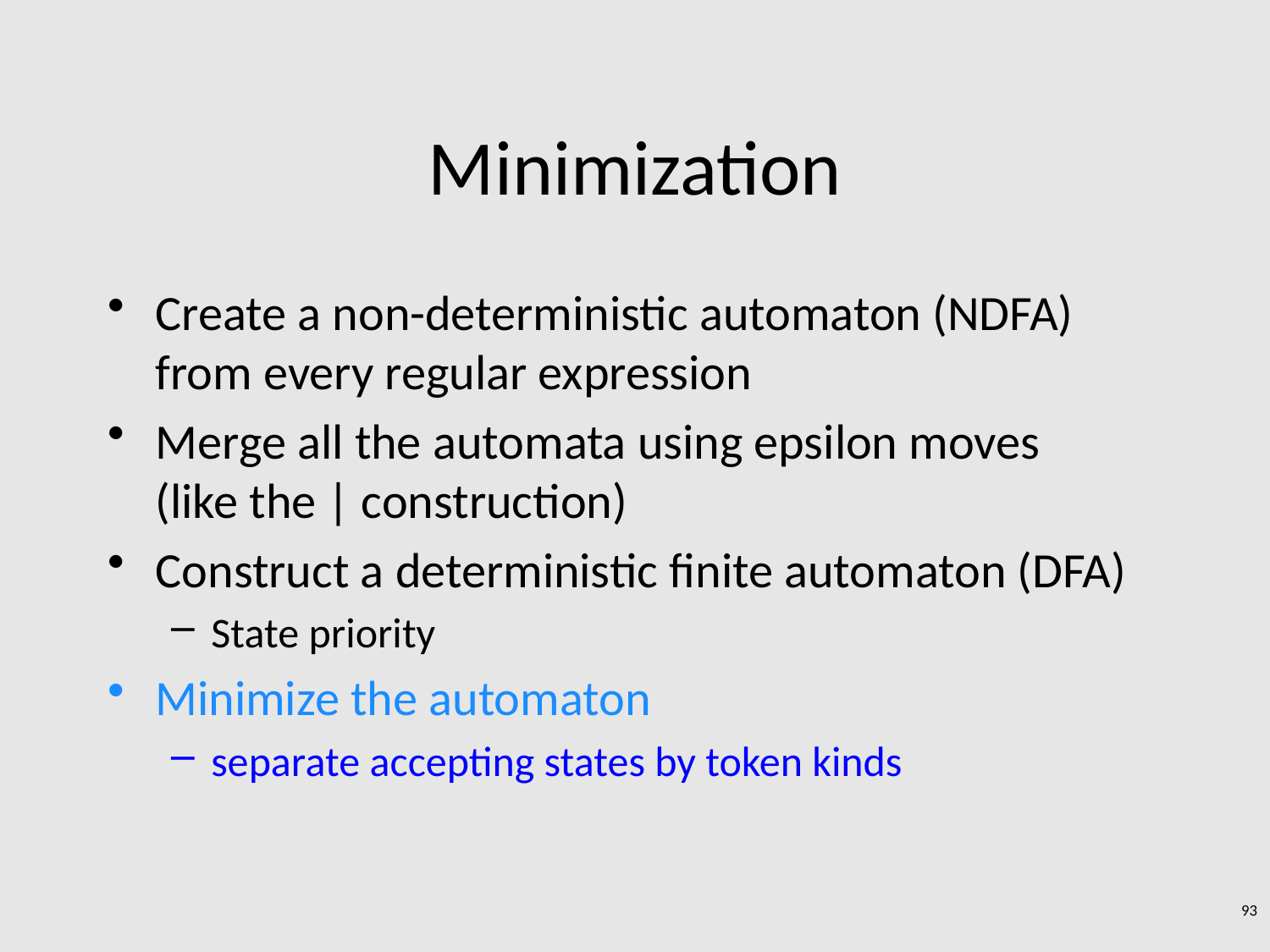

# Minimization
Create a non-deterministic automaton (NDFA) from every regular expression
Merge all the automata using epsilon moves
(like the | construction)
Construct a deterministic finite automaton (DFA)
State priority
Minimize the automaton
separate accepting states by token kinds
93